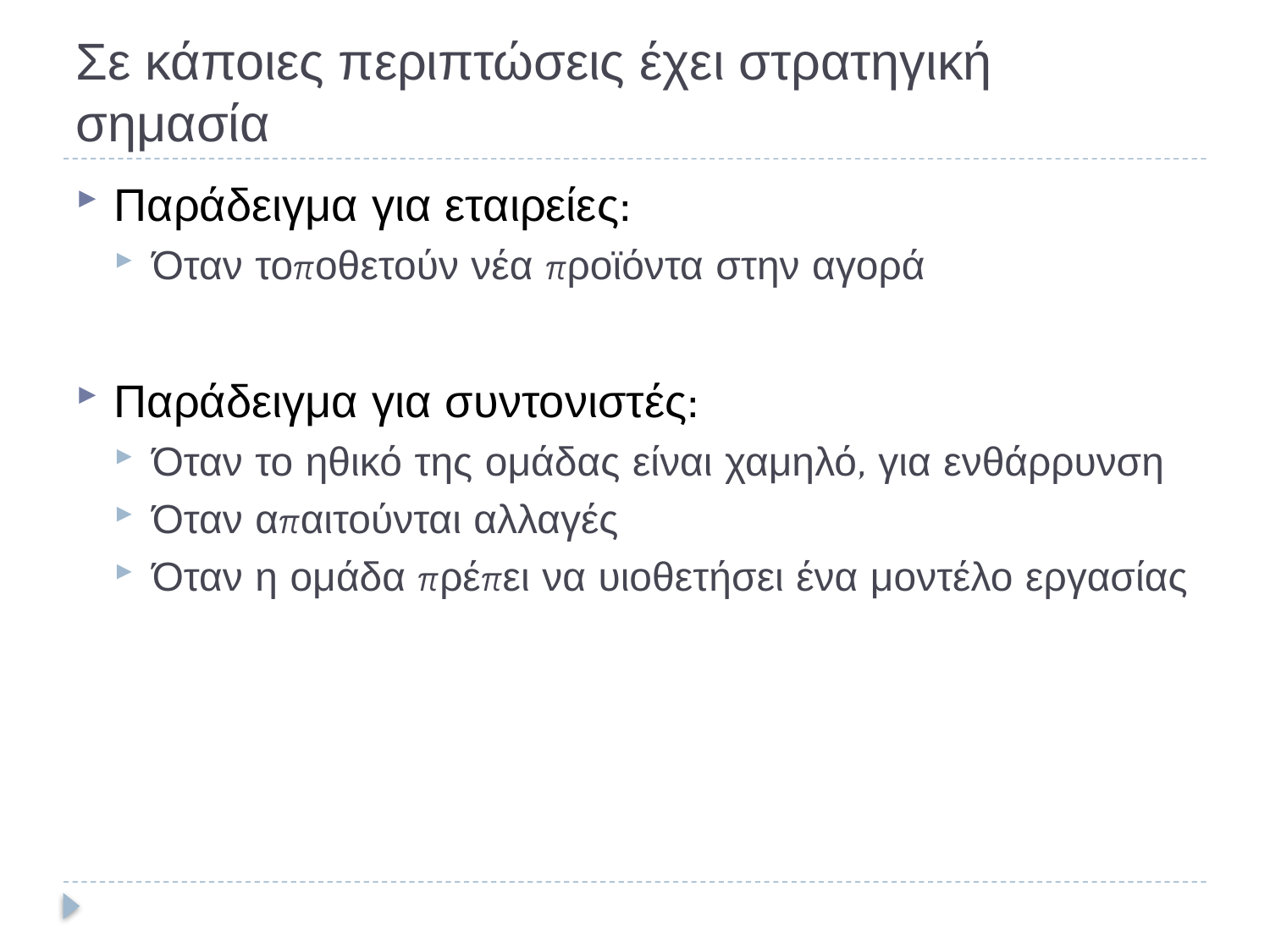

# Σε κάποιες περιπτώσεις έχει στρατηγική σημασία
Παράδειγμα για εταιρείες:
Όταν τοποθετούν νέα προϊόντα στην αγορά

Παράδειγμα για συντονιστές:
Όταν το ηθικό της ομάδας είναι χαμηλό, για ενθάρρυνση
Όταν απαιτούνται αλλαγές
Όταν η ομάδα πρέπει να υιοθετήσει ένα μοντέλο εργασίας